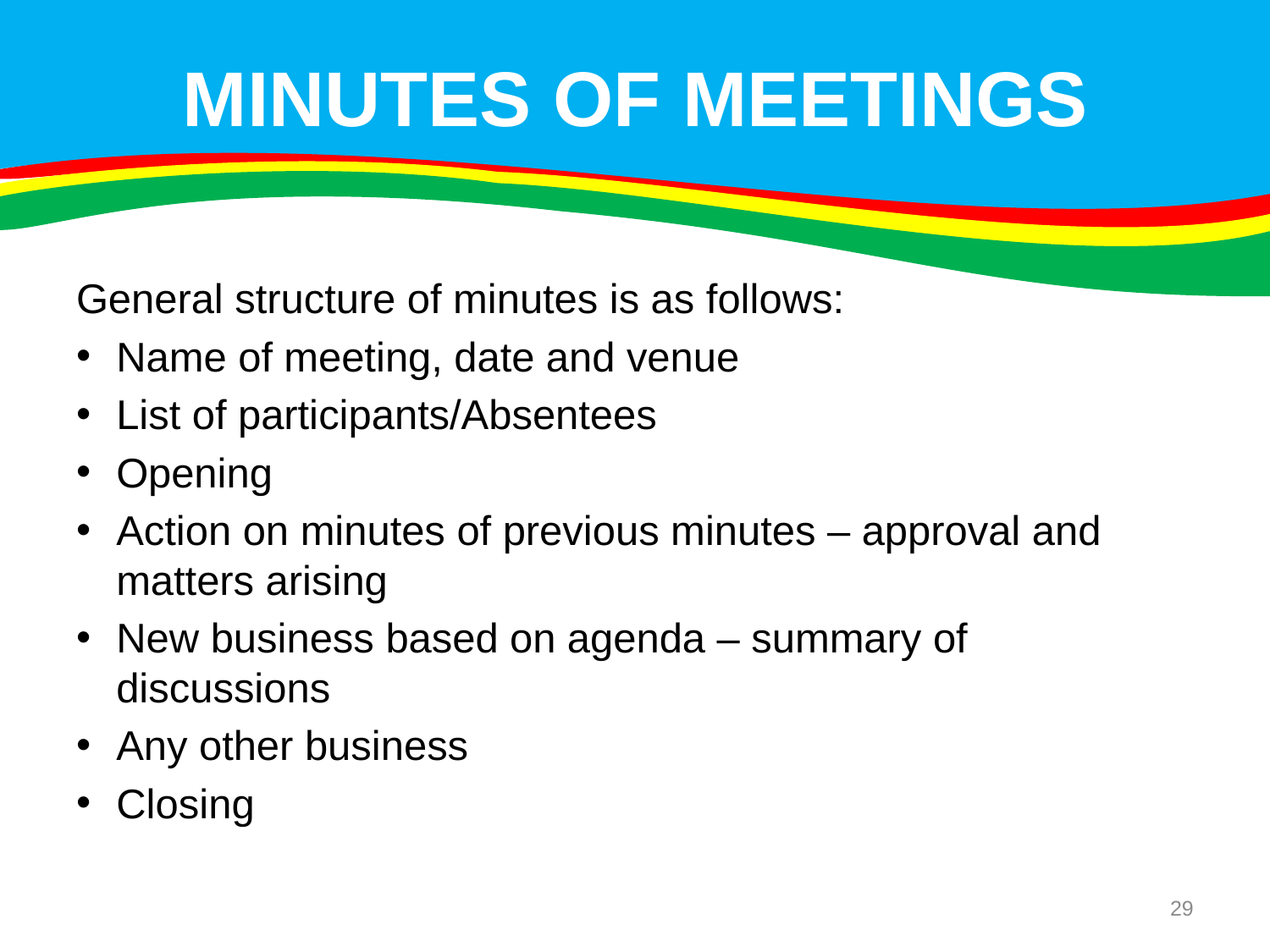

# MINUTES OF MEETINGS
General structure of minutes is as follows:
Name of meeting, date and venue
List of participants/Absentees
Opening
Action on minutes of previous minutes – approval and matters arising
New business based on agenda – summary of discussions
Any other business
Closing

29